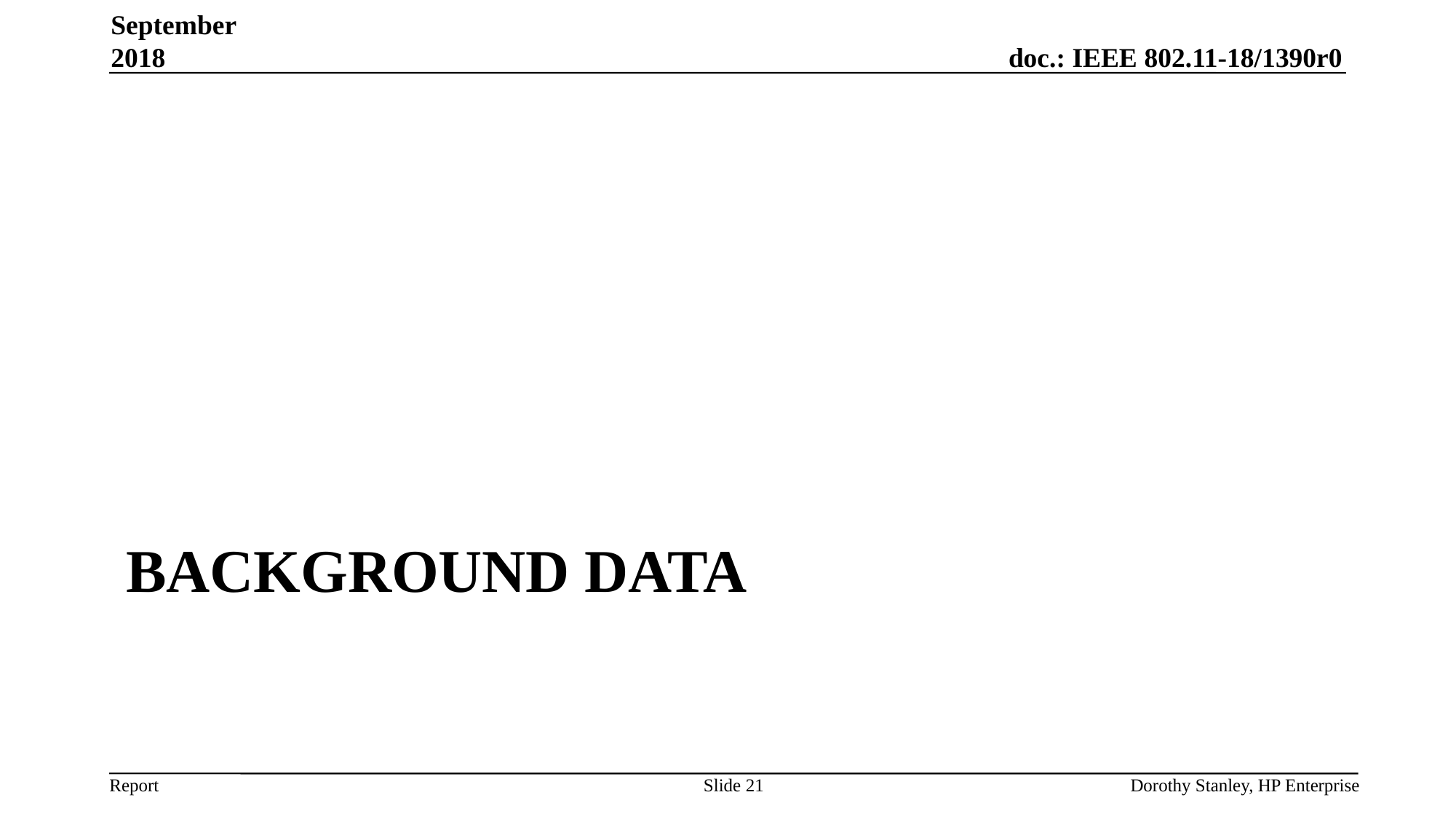

September 2018

# background data
Slide 21
Dorothy Stanley, HP Enterprise